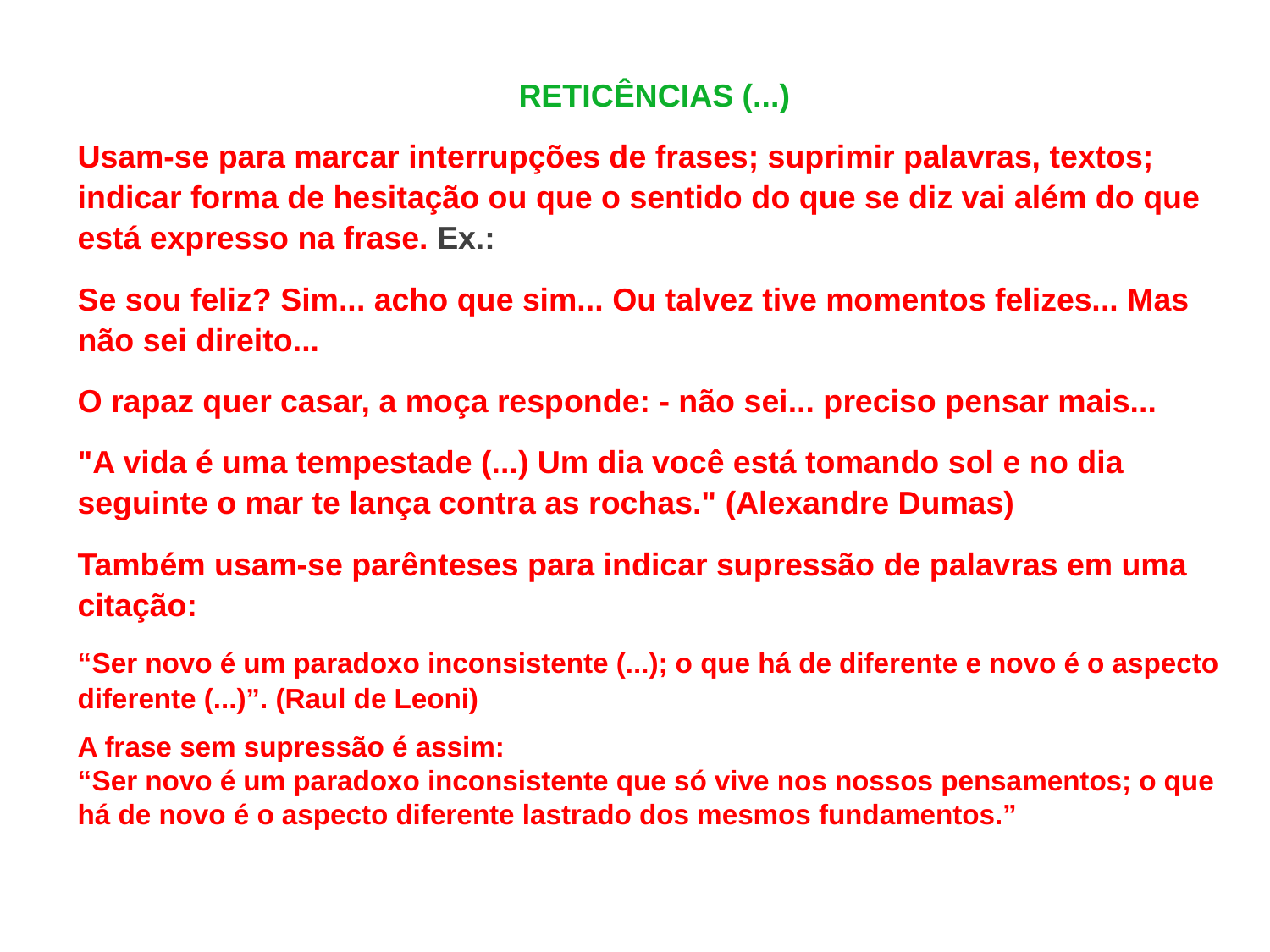

RETICÊNCIAS (...)
Usam-se para marcar interrupções de frases; suprimir palavras, textos; indicar forma de hesitação ou que o sentido do que se diz vai além do que está expresso na frase. Ex.:
Se sou feliz? Sim... acho que sim... Ou talvez tive momentos felizes... Mas não sei direito...
O rapaz quer casar, a moça responde: - não sei... preciso pensar mais...
"A vida é uma tempestade (...) Um dia você está tomando sol e no dia seguinte o mar te lança contra as rochas." (Alexandre Dumas)
Também usam-se parênteses para indicar supressão de palavras em uma citação:
“Ser novo é um paradoxo inconsistente (...); o que há de diferente e novo é o aspecto diferente (...)”. (Raul de Leoni)
A frase sem supressão é assim:
“Ser novo é um paradoxo inconsistente que só vive nos nossos pensamentos; o que há de novo é o aspecto diferente lastrado dos mesmos fundamentos.”